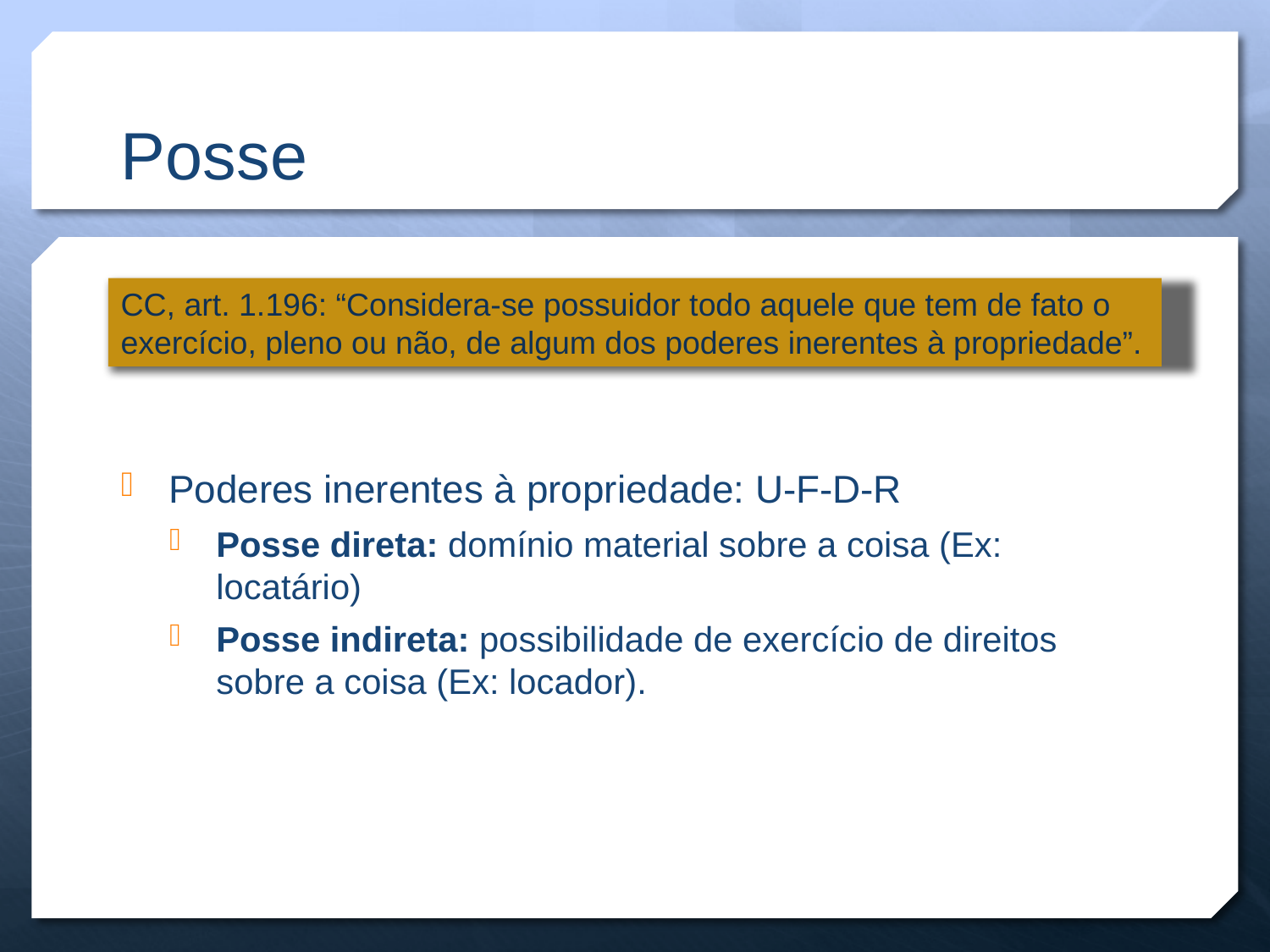

# Posse
CC, art. 1.196: “Considera-se possuidor todo aquele que tem de fato o exercício, pleno ou não, de algum dos poderes inerentes à propriedade”.
Poderes inerentes à propriedade: U-F-D-R
Posse direta: domínio material sobre a coisa (Ex: locatário)
Posse indireta: possibilidade de exercício de direitos sobre a coisa (Ex: locador).